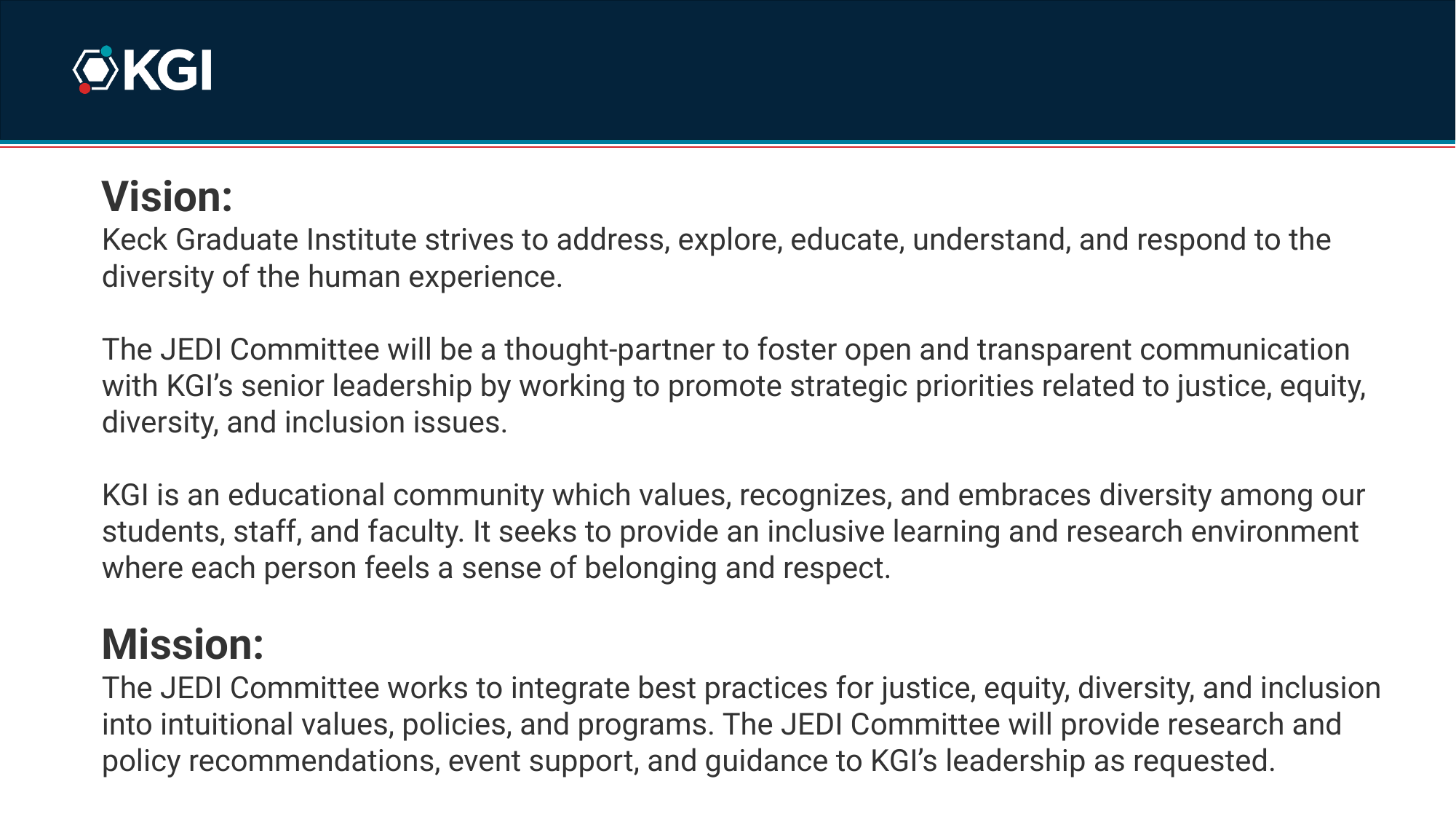

Vision:
Keck Graduate Institute strives to address, explore, educate, understand, and respond to the diversity of the human experience.

The JEDI Committee will be a thought-partner to foster open and transparent communication with KGI’s senior leadership by working to promote strategic priorities related to justice, equity, diversity, and inclusion issues.

KGI is an educational community which values, recognizes, and embraces diversity among our students, staff, and faculty. It seeks to provide an inclusive learning and research environment where each person feels a sense of belonging and respect.

Mission:
The JEDI Committee works to integrate best practices for justice, equity, diversity, and inclusion into intuitional values, policies, and programs. The JEDI Committee will provide research and policy recommendations, event support, and guidance to KGI’s leadership as requested.